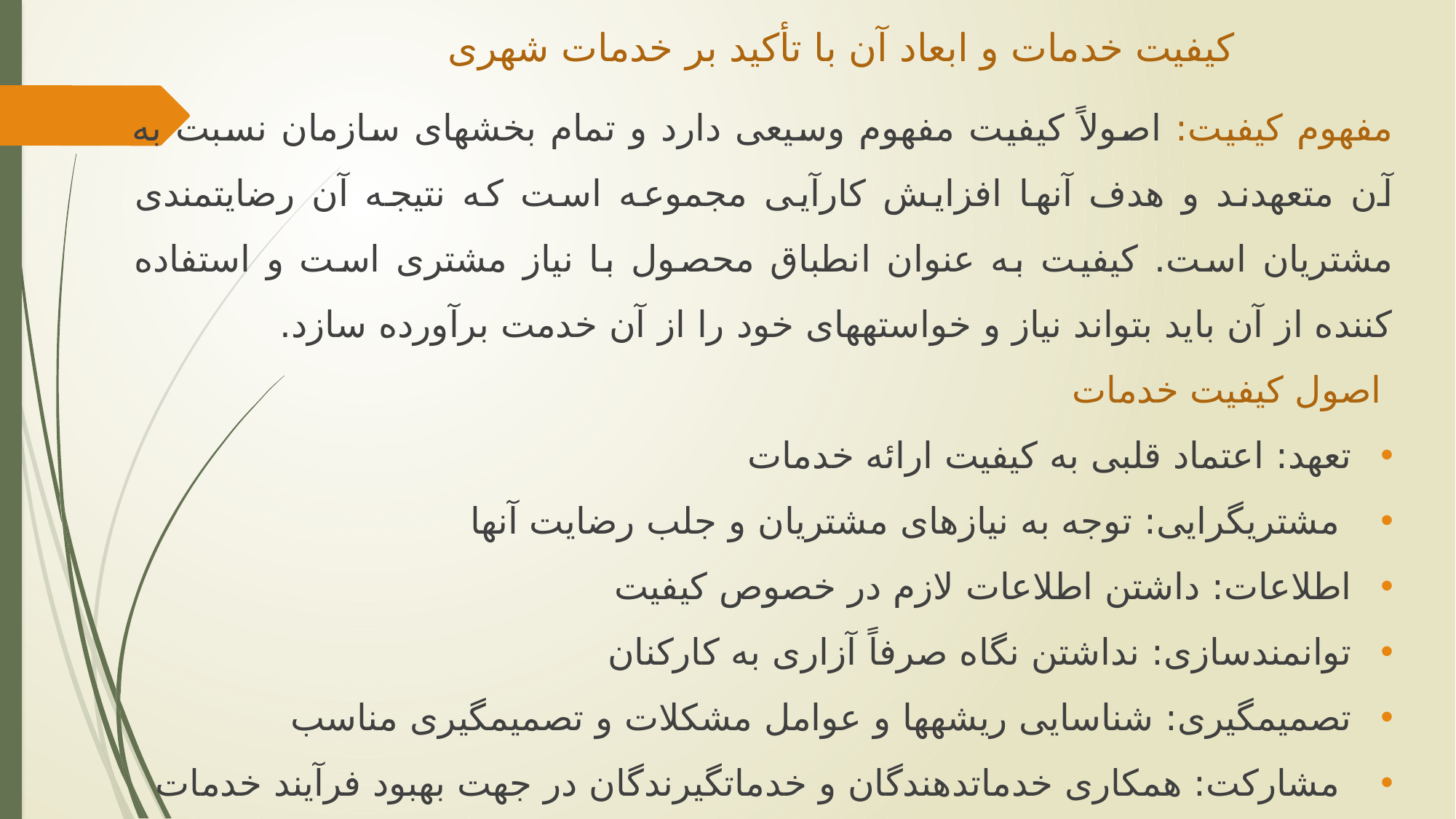

# کیفیت خدمات و ابعاد آن با تأکید بر خدمات شهری
مفهوم کیفیت: اصولاً کیفیت مفهوم وسیعی دارد و تمام بخش‏های سازمان نسبت به آن متعهدند و هدف آنها افزایش کارآیی مجموعه است که نتیجه آن رضایت‏مندی مشتریان است. کیفیت به عنوان انطباق محصول با نیاز مشتری است و استفاده کننده از آن باید بتواند نیاز و خواسته‏های خود را از آن خدمت برآورده سازد.
 اصول کیفیت خدمات
تعهد: اعتماد قلبی به کیفیت ارائه خدمات
 مشتری‏گرایی: توجه به نیازهای مشتریان و جلب رضایت آنها
اطلاعات: داشتن اطلاعات لازم در خصوص کیفیت
توانمندسازی: نداشتن نگاه صرفاً آزاری به کارکنان
تصمیم‏گیری: شناسایی ریشه‏ها و عوامل مشکلات و تصمیم‏گیری مناسب
 مشارکت: همکاری خدمات‏دهندگان و خدمات‏گیرندگان در جهت بهبود فرآیند خدمات
سود همیشگی: پیروی از استانداردها